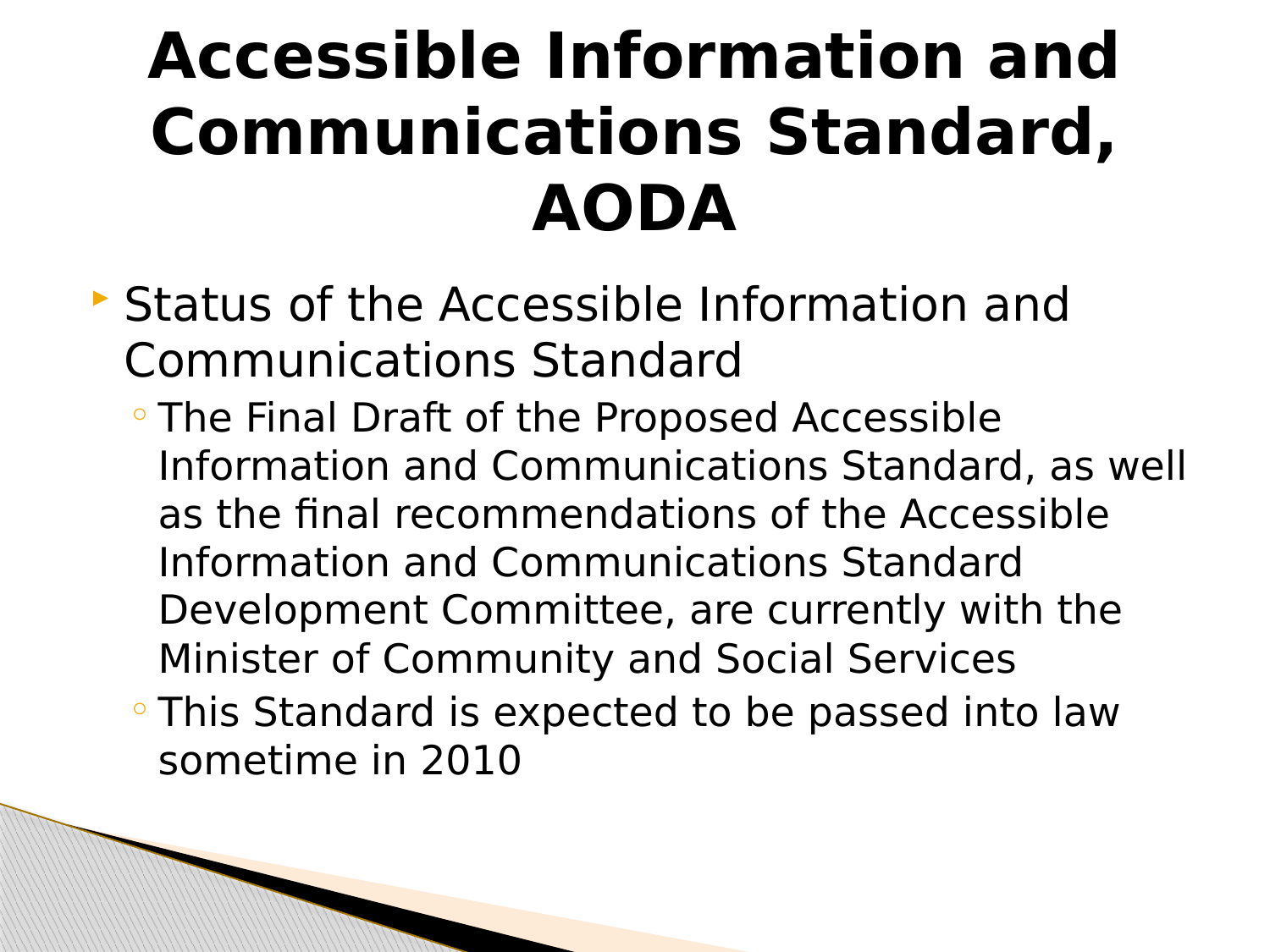

# Accessible Information and Communications Standard, AODA
Status of the Accessible Information and Communications Standard
The Final Draft of the Proposed Accessible Information and Communications Standard, as well as the final recommendations of the Accessible Information and Communications Standard Development Committee, are currently with the Minister of Community and Social Services
This Standard is expected to be passed into law sometime in 2010